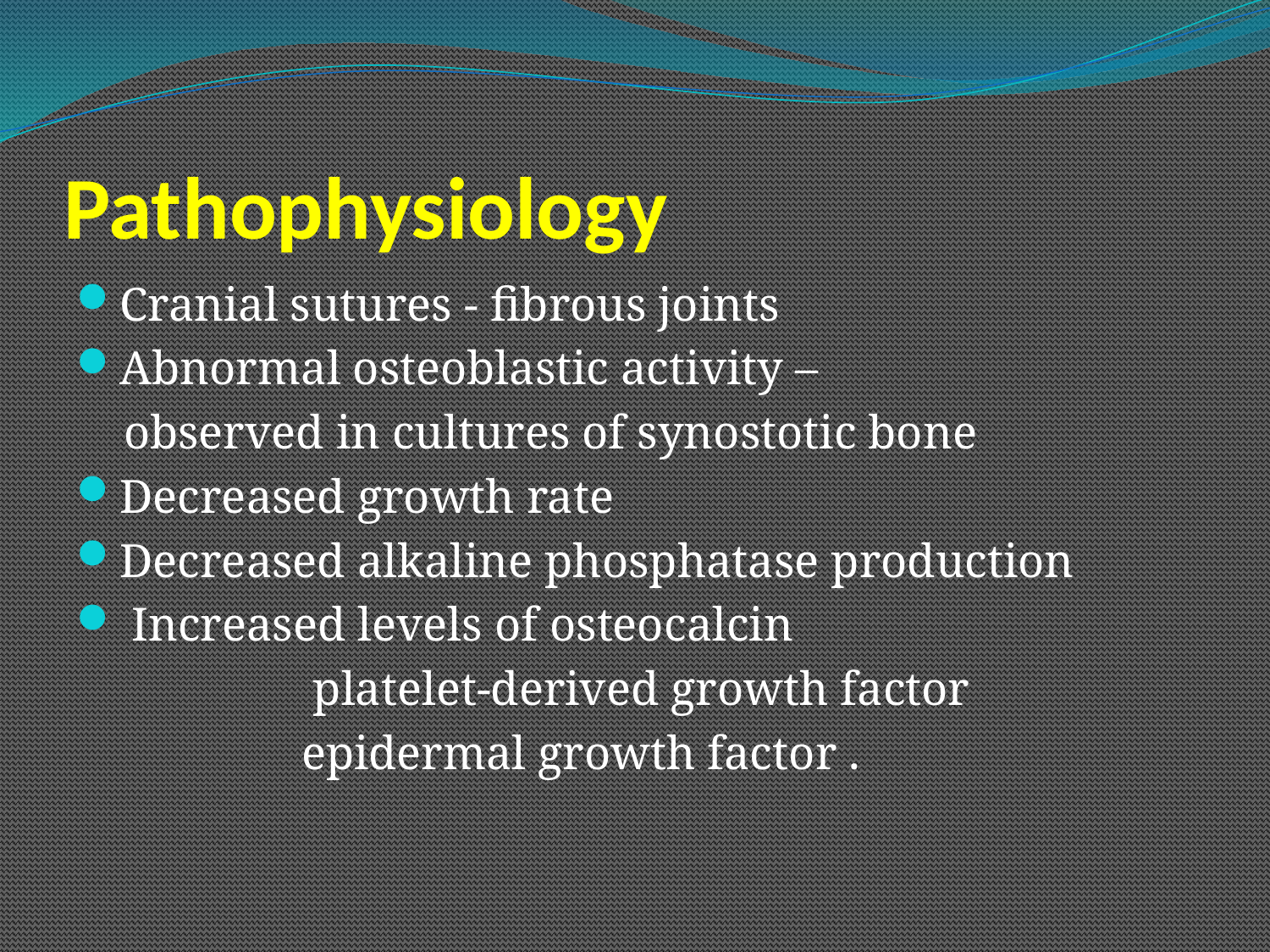

# Pathophysiology
Cranial sutures - fibrous joints
Abnormal osteoblastic activity –
    observed in cultures of synostotic bone
Decreased growth rate
Decreased alkaline phosphatase production
 Increased levels of osteocalcin
                    platelet-derived growth factor
                   epidermal growth factor .